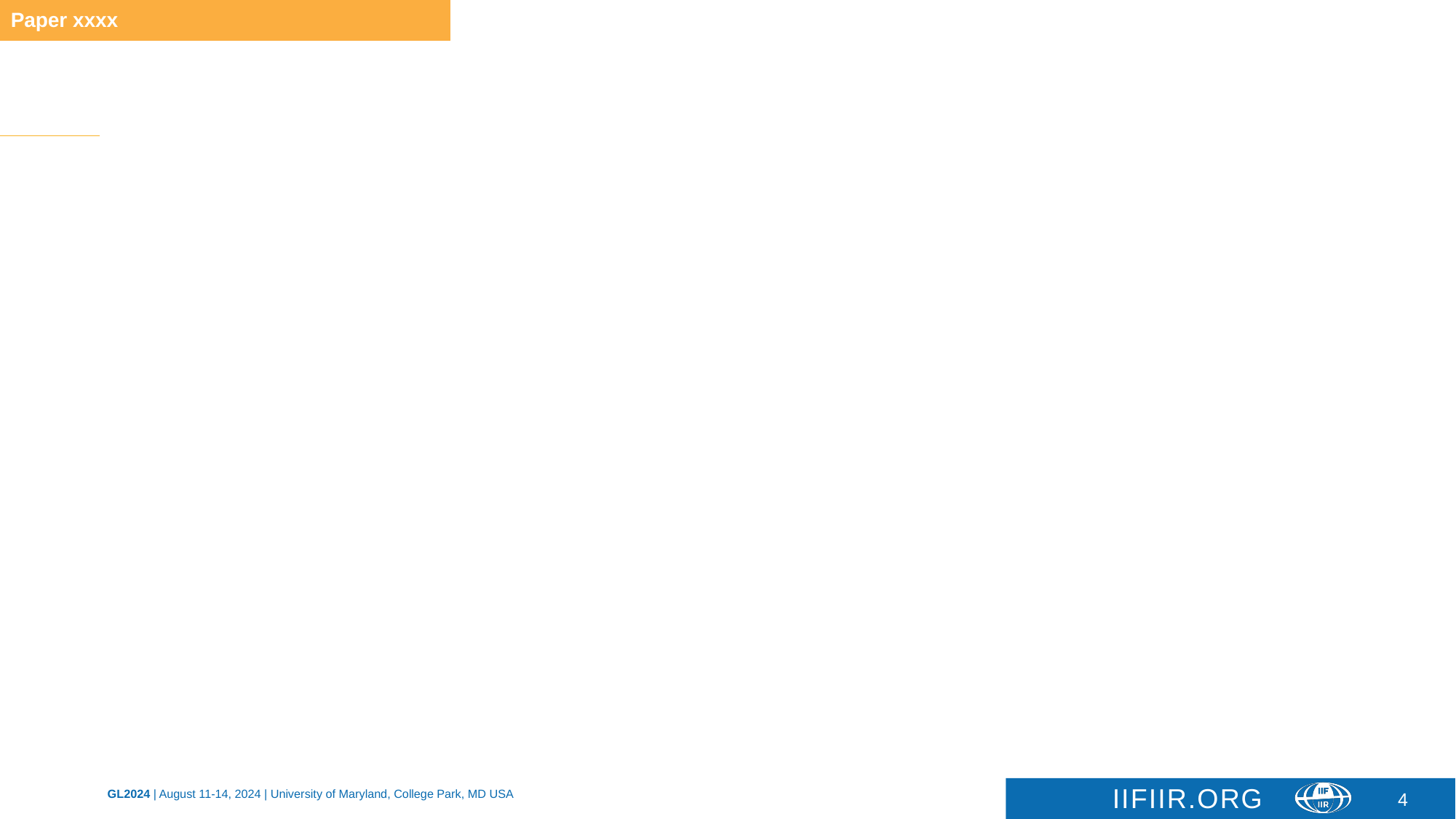

Paper xxxx
#

4
GL2024 | August 11-14, 2024 | University of Maryland, College Park, MD USA